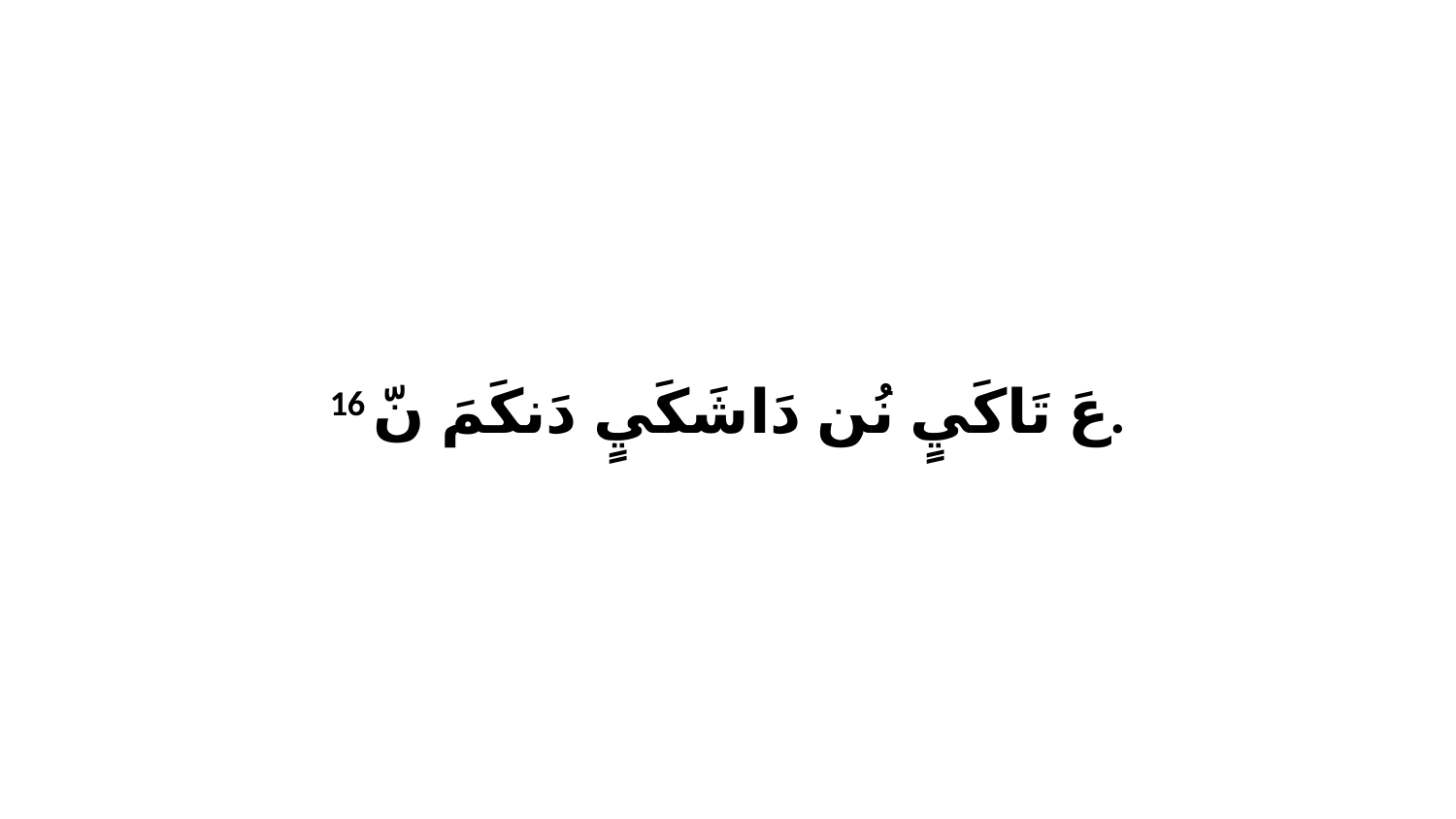

16 عَ تَاكَيٍ نُن دَاشَكَيٍ دَنكَمَ نّ.